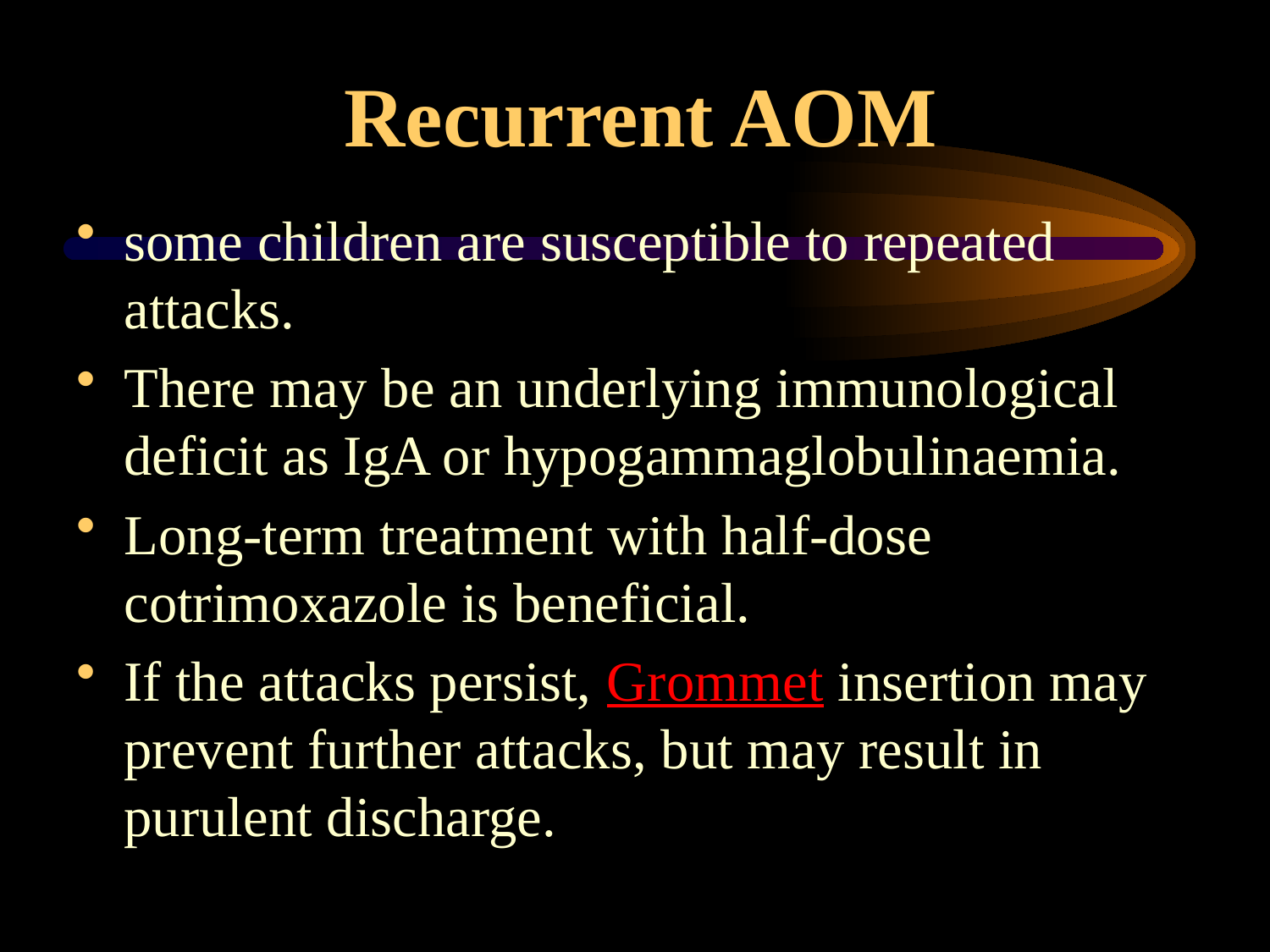

# Recurrent AOM
some children are susceptible to repeated attacks.
There may be an underlying immunological deficit as IgA or hypogammaglobulinaemia.
Long-term treatment with half-dose cotrimoxazole is beneficial.
If the attacks persist, Grommet insertion may prevent further attacks, but may result in purulent discharge.